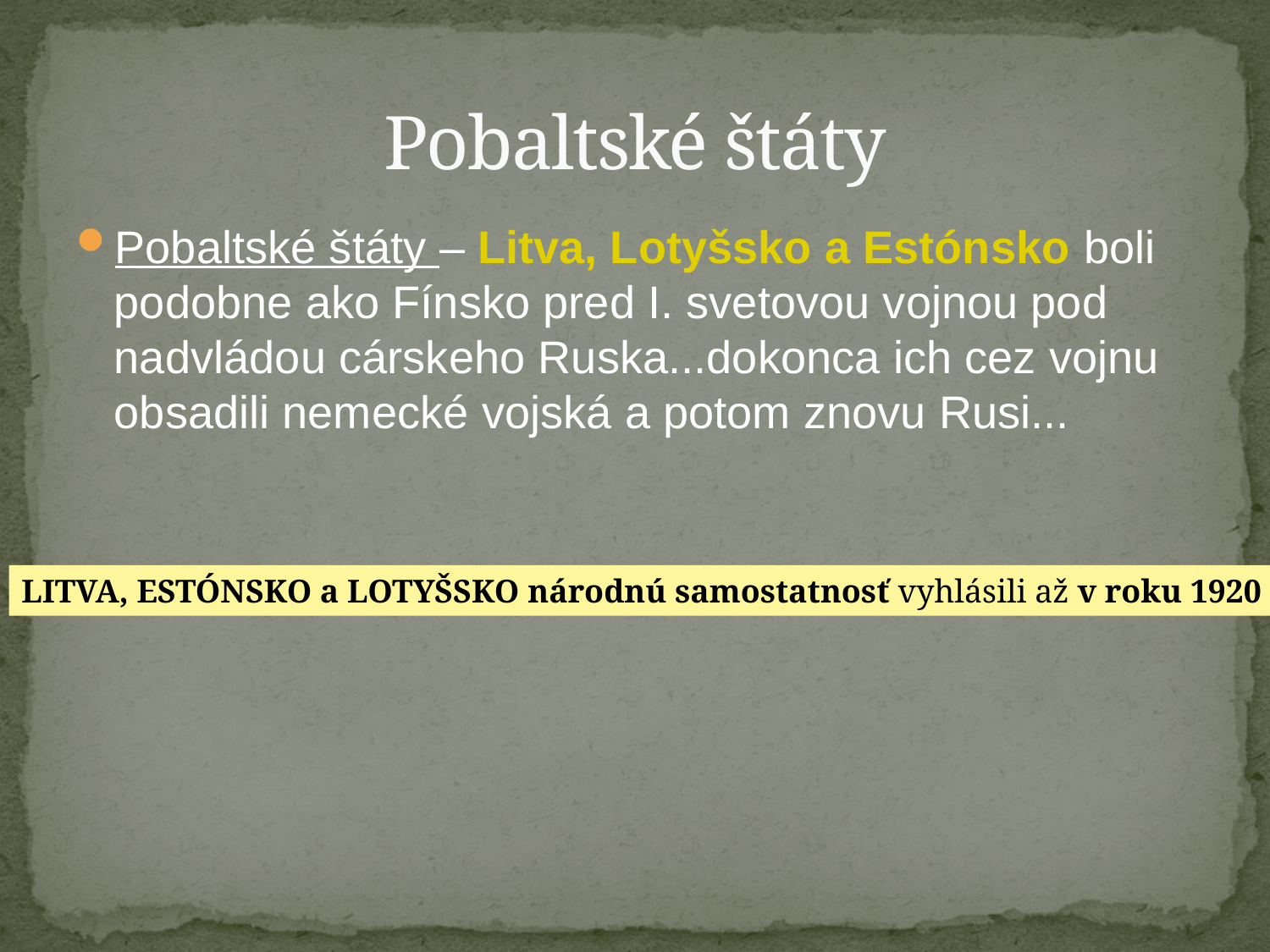

# Pobaltské štáty
Pobaltské štáty – Litva, Lotyšsko a Estónsko boli podobne ako Fínsko pred I. svetovou vojnou pod nadvládou cárskeho Ruska...dokonca ich cez vojnu obsadili nemecké vojská a potom znovu Rusi...
LITVA, ESTÓNSKO a LOTYŠSKO národnú samostatnosť vyhlásili až v roku 1920